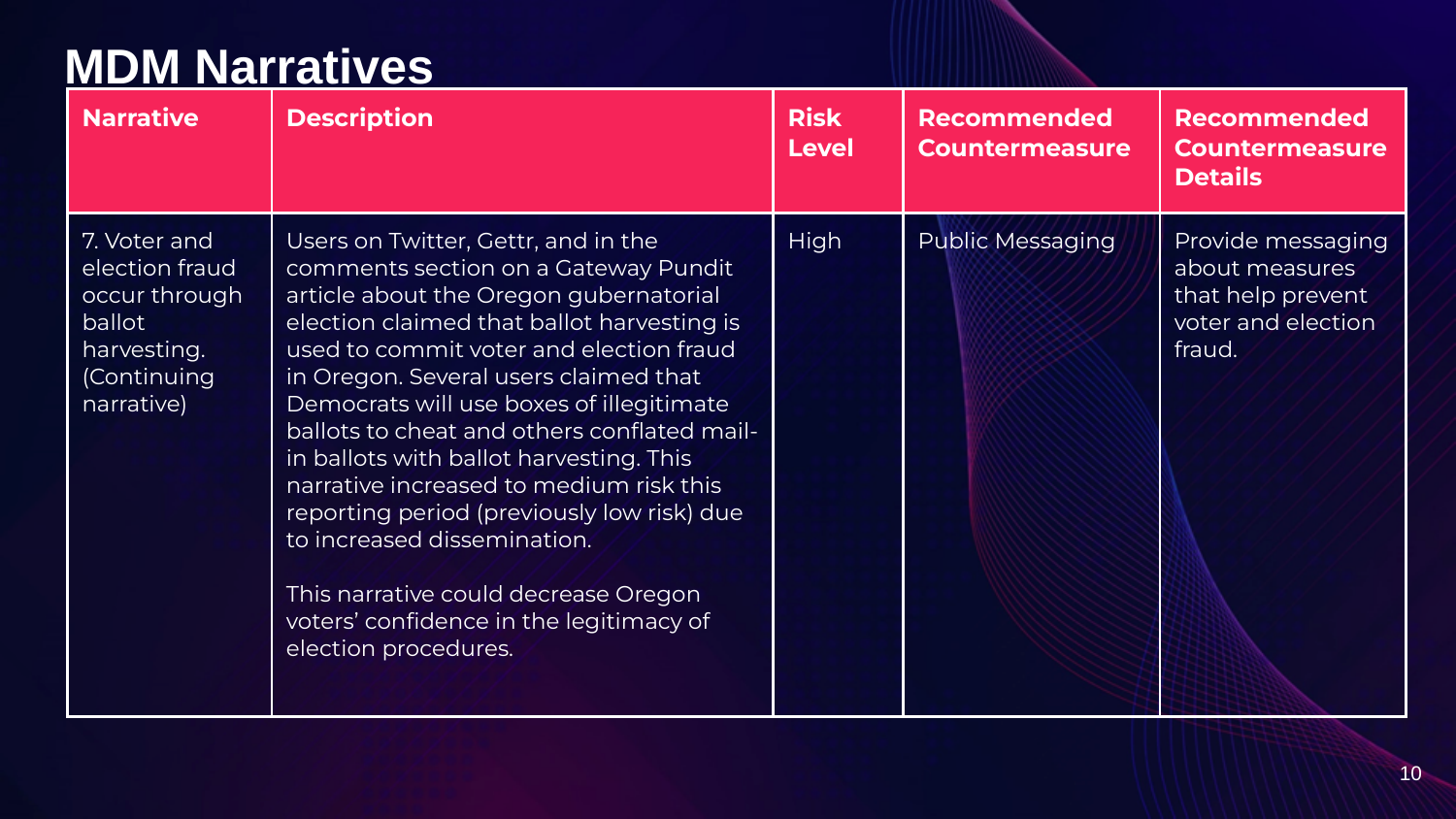

# MDM Narratives
| Narrative | Description | Risk Level | Recommended Countermeasure | Recommended Countermeasure Details |
| --- | --- | --- | --- | --- |
| 7. Voter and election fraud occur through ballot harvesting. (Continuing narrative) | Users on Twitter, Gettr, and in the comments section on a Gateway Pundit article about the Oregon gubernatorial election claimed that ballot harvesting is used to commit voter and election fraud in Oregon. Several users claimed that Democrats will use boxes of illegitimate ballots to cheat and others conflated mail-in ballots with ballot harvesting. This narrative increased to medium risk this reporting period (previously low risk) due to increased dissemination. This narrative could decrease Oregon voters’ confidence in the legitimacy of election procedures. | High | Public Messaging | Provide messaging about measures that help prevent voter and election fraud. |
10